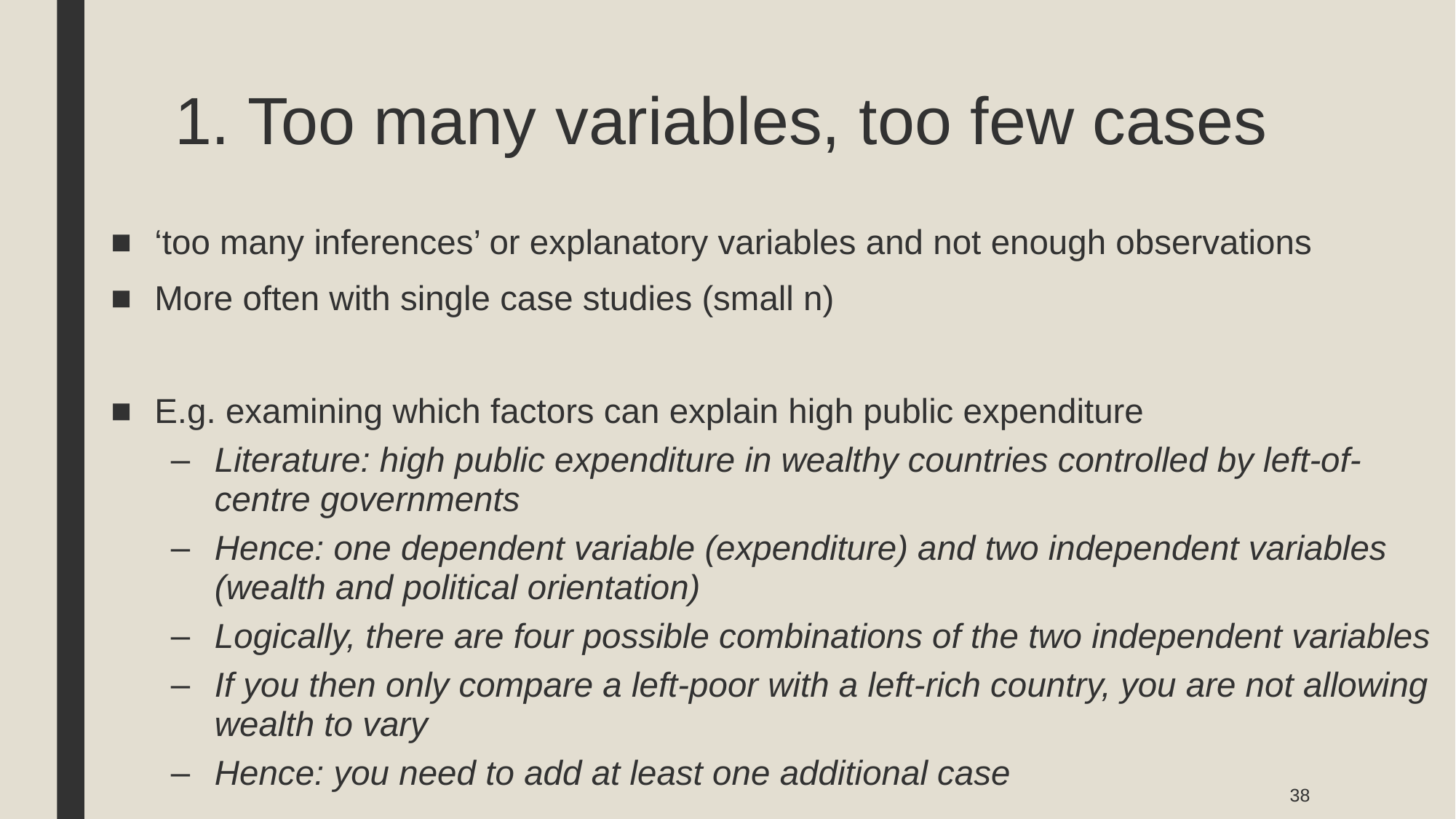

# 1. Too many variables, too few cases
‘too many inferences’ or explanatory variables and not enough observations
More often with single case studies (small n)

E.g. examining which factors can explain high public expenditure
Literature: high public expenditure in wealthy countries controlled by left-of-centre governments
Hence: one dependent variable (expenditure) and two independent variables (wealth and political orientation)
Logically, there are four possible combinations of the two independent variables
If you then only compare a left-poor with a left-rich country, you are not allowing wealth to vary
Hence: you need to add at least one additional case
38